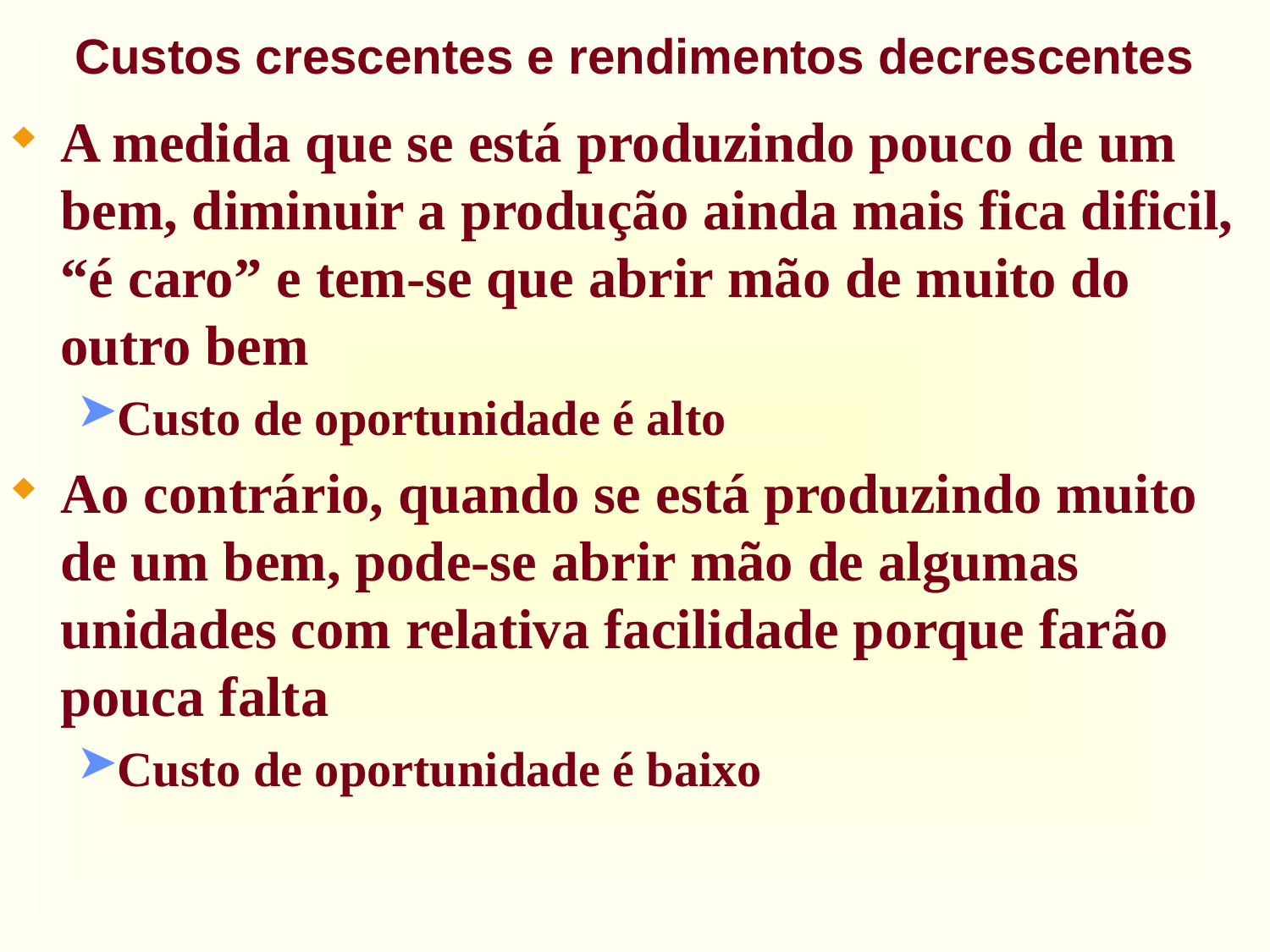

# Custos crescentes e rendimentos decrescentes
A medida que se está produzindo pouco de um bem, diminuir a produção ainda mais fica dificil, “é caro” e tem-se que abrir mão de muito do outro bem
Custo de oportunidade é alto
Ao contrário, quando se está produzindo muito de um bem, pode-se abrir mão de algumas unidades com relativa facilidade porque farão pouca falta
Custo de oportunidade é baixo